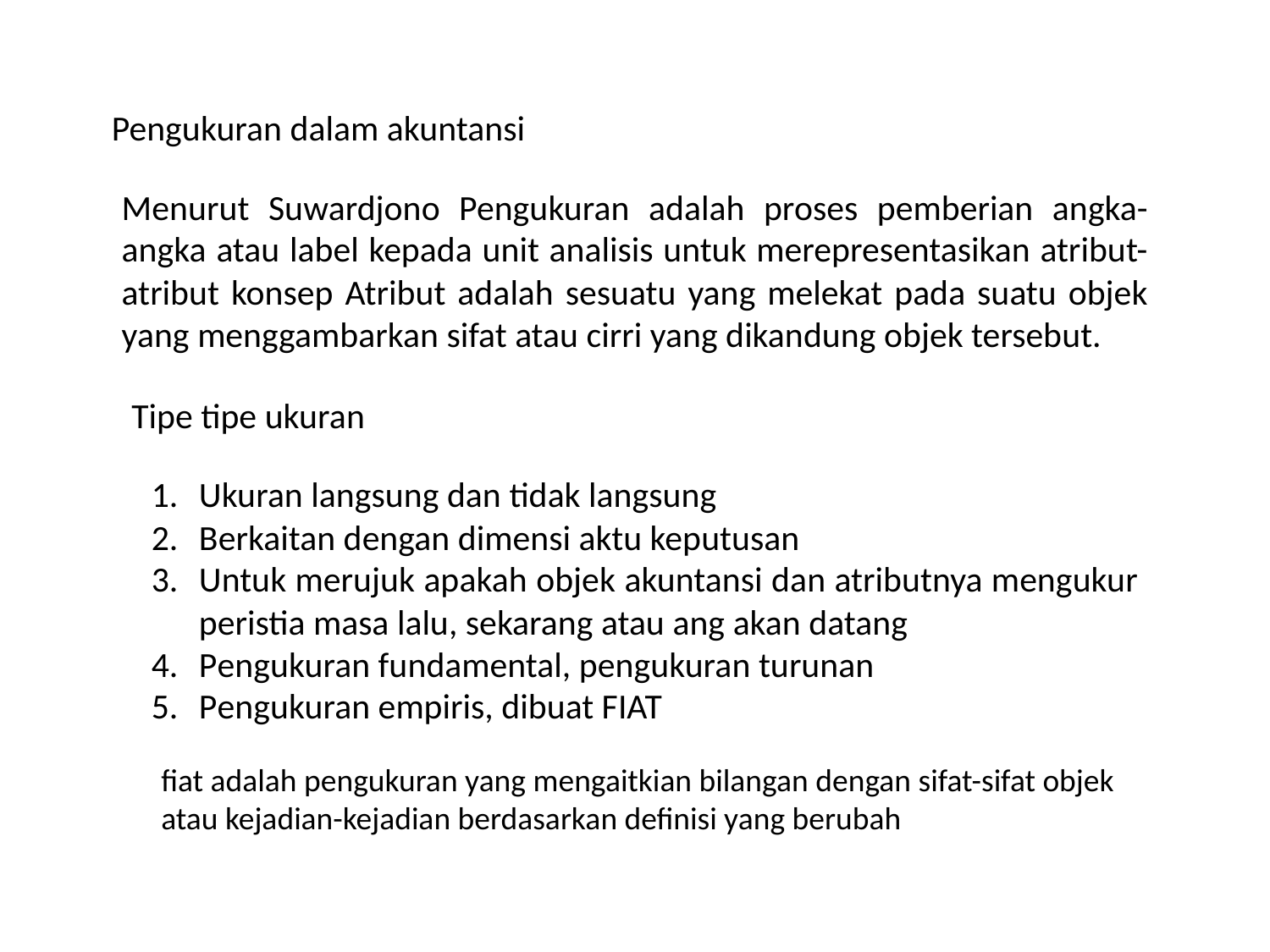

Pengukuran dalam akuntansi
Menurut Suwardjono Pengukuran adalah proses pemberian angka-angka atau label kepada unit analisis untuk merepresentasikan atribut-atribut konsep Atribut adalah sesuatu yang melekat pada suatu objek yang menggambarkan sifat atau cirri yang dikandung objek tersebut.
Tipe tipe ukuran
Ukuran langsung dan tidak langsung
Berkaitan dengan dimensi aktu keputusan
Untuk merujuk apakah objek akuntansi dan atributnya mengukur peristia masa lalu, sekarang atau ang akan datang
Pengukuran fundamental, pengukuran turunan
Pengukuran empiris, dibuat FIAT

fiat adalah pengukuran yang mengaitkian bilangan dengan sifat-sifat objek atau kejadian-kejadian berdasarkan definisi yang berubah